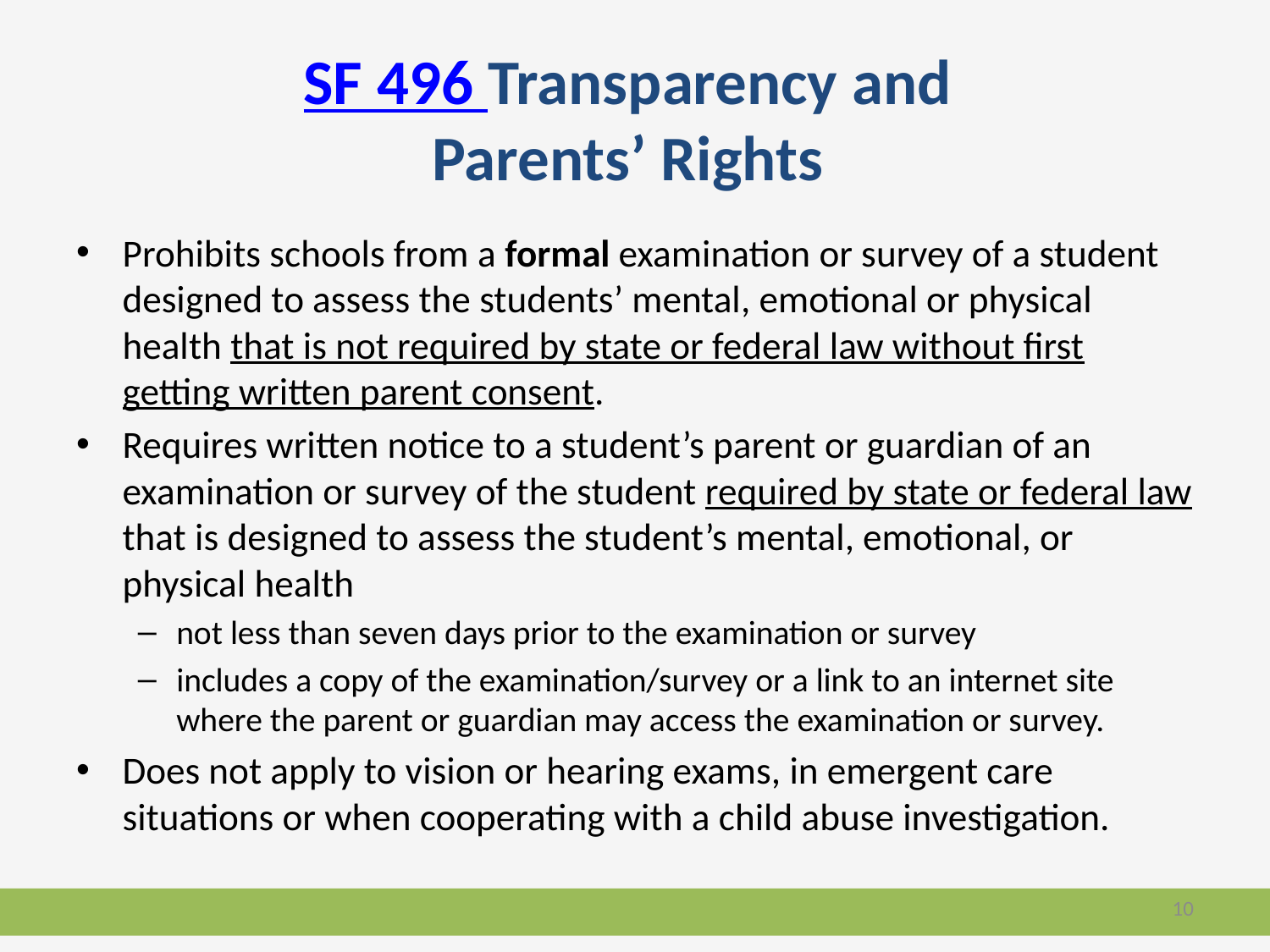

# SF 496 Transparency and Parents’ Rights
Prohibits schools from a formal examination or survey of a student designed to assess the students’ mental, emotional or physical health that is not required by state or federal law without first getting written parent consent.
Requires written notice to a student’s parent or guardian of an examination or survey of the student required by state or federal law that is designed to assess the student’s mental, emotional, or physical health
not less than seven days prior to the examination or survey
includes a copy of the examination/survey or a link to an internet site where the parent or guardian may access the examination or survey.
Does not apply to vision or hearing exams, in emergent care situations or when cooperating with a child abuse investigation.
10